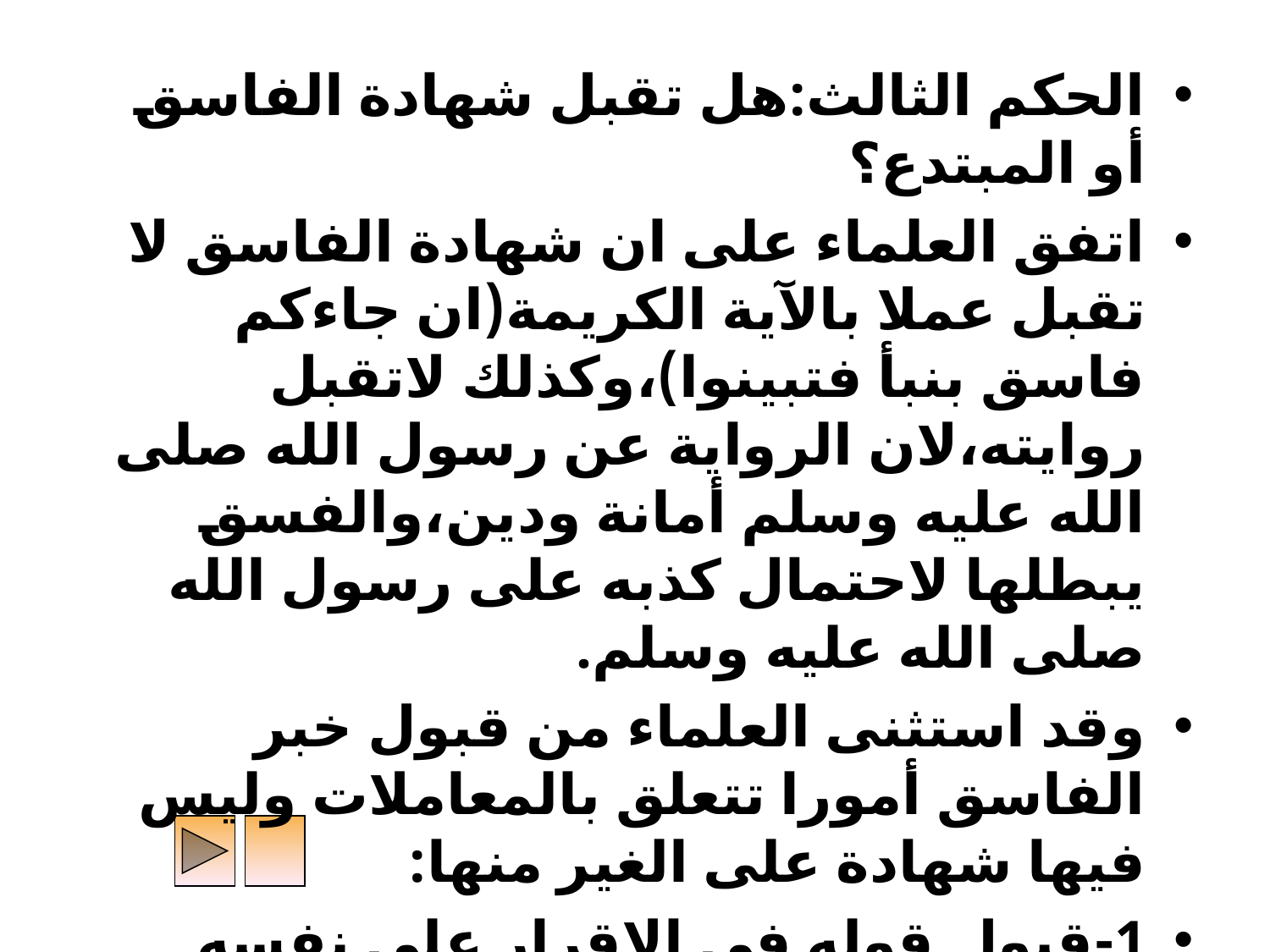

الحكم الثالث:هل تقبل شهادة الفاسق أو المبتدع؟
اتفق العلماء على ان شهادة الفاسق لا تقبل عملا بالآية الكريمة(ان جاءكم فاسق بنبأ فتبينوا)،وكذلك لاتقبل روايته،لان الرواية عن رسول الله صلى الله عليه وسلم أمانة ودين،والفسق يبطلها لاحتمال كذبه على رسول الله صلى الله عليه وسلم.
وقد استثنى العلماء من قبول خبر الفاسق أمورا تتعلق بالمعاملات وليس فيها شهادة على الغير منها:
1-قبول قوله في الاقرار على نفسه.
2-قبول قوله في الهدية والوكالة .
3-وكذلك في الاذن بالدخول ونحوه.